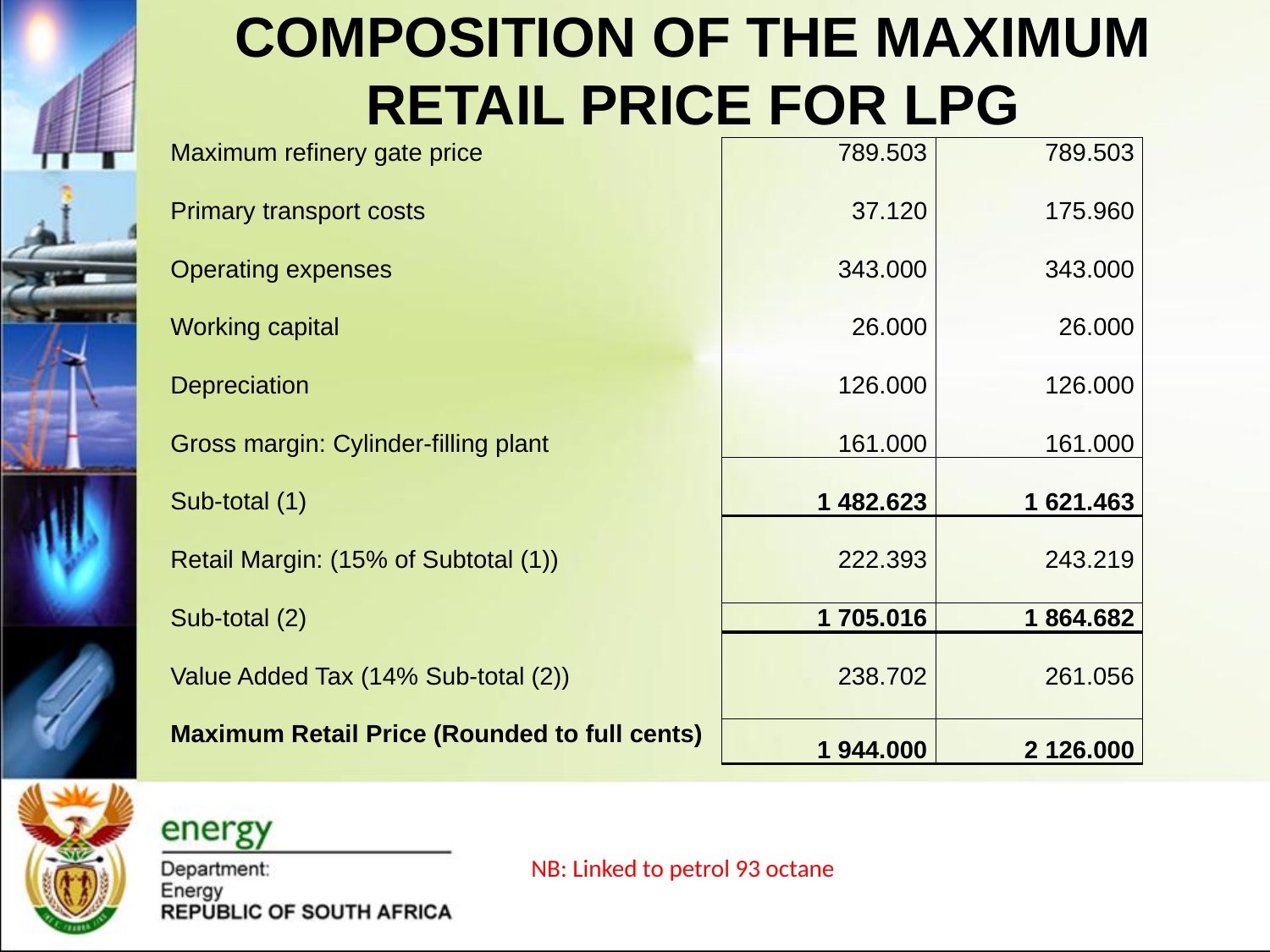

# COMPOSITION OF THE MAXIMUM RETAIL PRICE FOR LPG
| Maximum refinery gate price |  |  | 789.503 | 789.503 |
| --- | --- | --- | --- | --- |
|  |  |  |  |  |
| Primary transport costs |  |  | 37.120 | 175.960 |
|  |  |  |  |  |
| Operating expenses |  |  | 343.000 | 343.000 |
|  |  |  |  |  |
| Working capital |  |  | 26.000 | 26.000 |
|  |  |  |  |  |
| Depreciation |  |  | 126.000 | 126.000 |
|  |  |  |  |  |
| Gross margin: Cylinder-filling plant |  |  | 161.000 | 161.000 |
|  |  |  |  |  |
| Sub-total (1) |  |  | 1 482.623 | 1 621.463 |
|  |  |  |  |  |
| Retail Margin: (15% of Subtotal (1)) |  |  | 222.393 | 243.219 |
|  |  |  |  |  |
| Sub-total (2) |  |  | 1 705.016 | 1 864.682 |
|  |  |  |  |  |
| Value Added Tax (14% Sub-total (2)) |  |  | 238.702 | 261.056 |
|  |  |  |  |  |
| Maximum Retail Price (Rounded to full cents) |  |  | 1 944.000 | 2 126.000 |

NB: Linked to petrol 93 octane